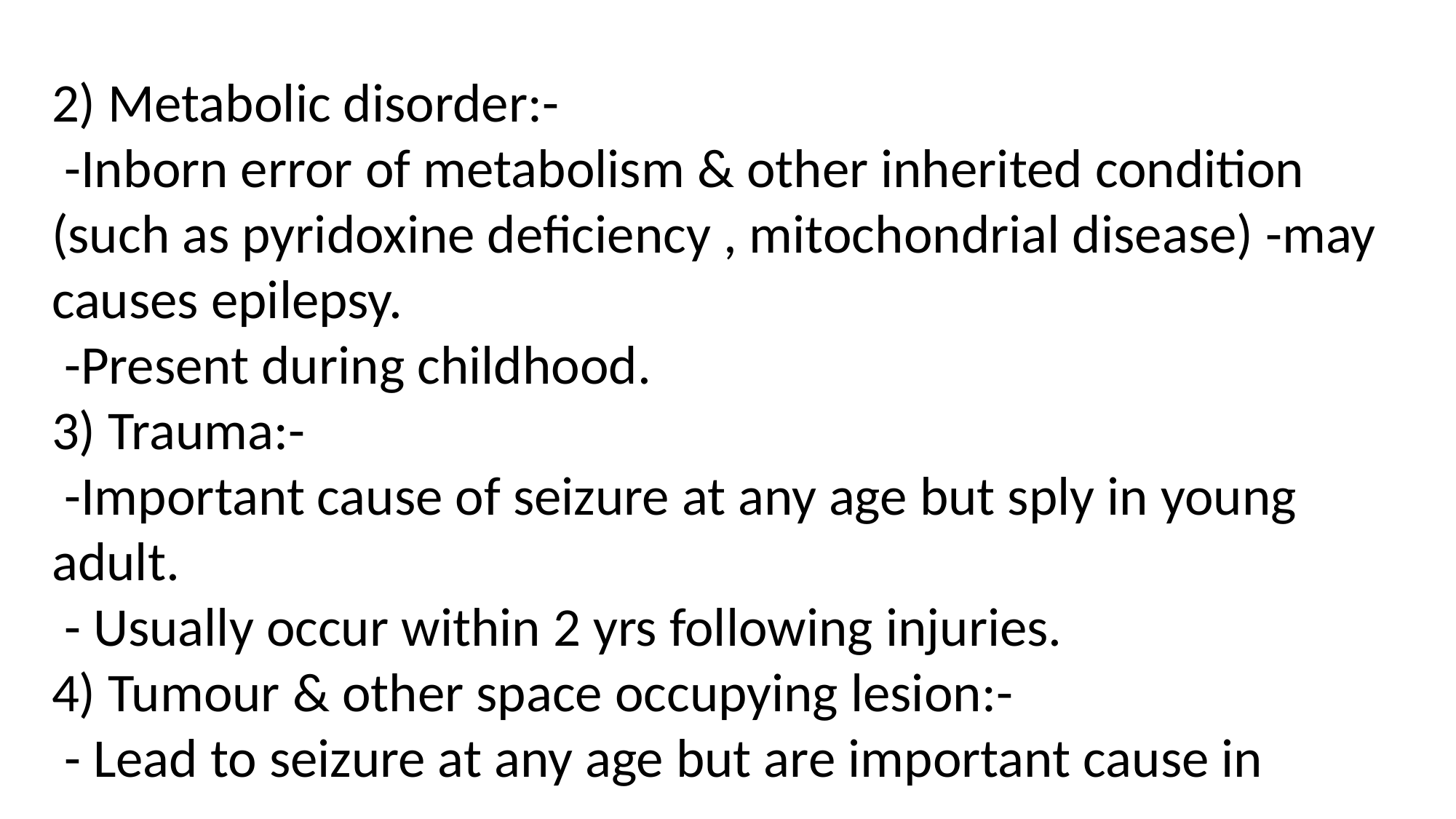

2) Metabolic disorder:-
 -Inborn error of metabolism & other inherited condition (such as pyridoxine deficiency , mitochondrial disease) -may causes epilepsy.
 -Present during childhood.
3) Trauma:-
 -Important cause of seizure at any age but sply in young adult.
 - Usually occur within 2 yrs following injuries.
4) Tumour & other space occupying lesion:-
 - Lead to seizure at any age but are important cause in